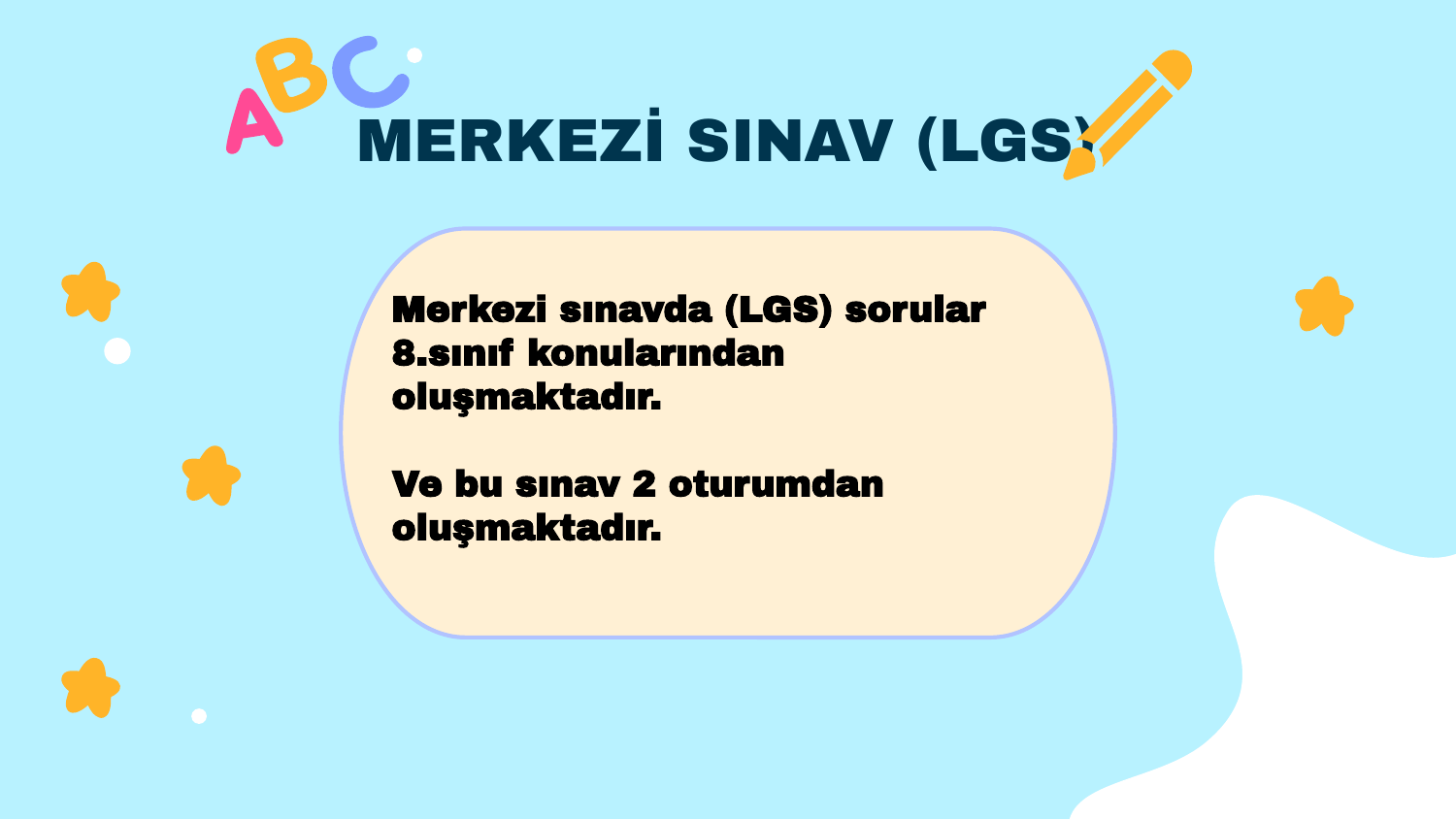

# MERKEZİ SINAV (LGS)
Merkezi sınavda (LGS) sorular 8.sınıf konularından oluşmaktadır.

Ve bu sınav 2 oturumdan oluşmaktadır.